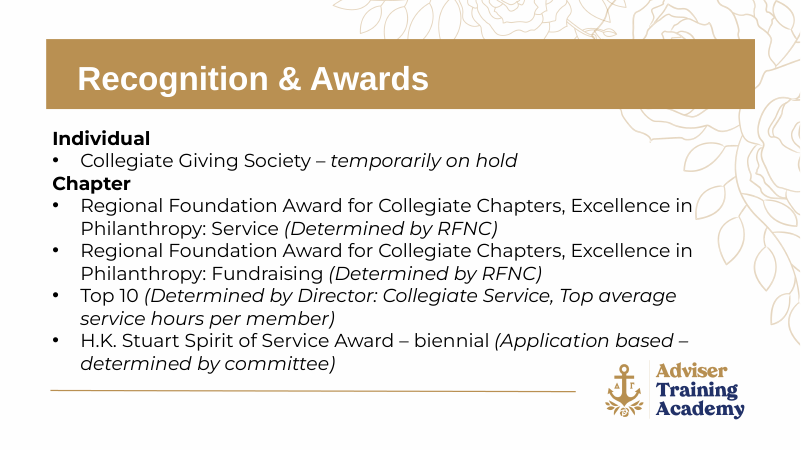

Recognition & Awards
Individual
Collegiate Giving Society – temporarily on hold
Chapter
Regional Foundation Award for Collegiate Chapters, Excellence in Philanthropy: Service (Determined by RFNC)
Regional Foundation Award for Collegiate Chapters, Excellence in Philanthropy: Fundraising (Determined by RFNC)
Top 10 (Determined by Director: Collegiate Service, Top average service hours per member)
H.K. Stuart Spirit of Service Award – biennial (Application based – determined by committee)